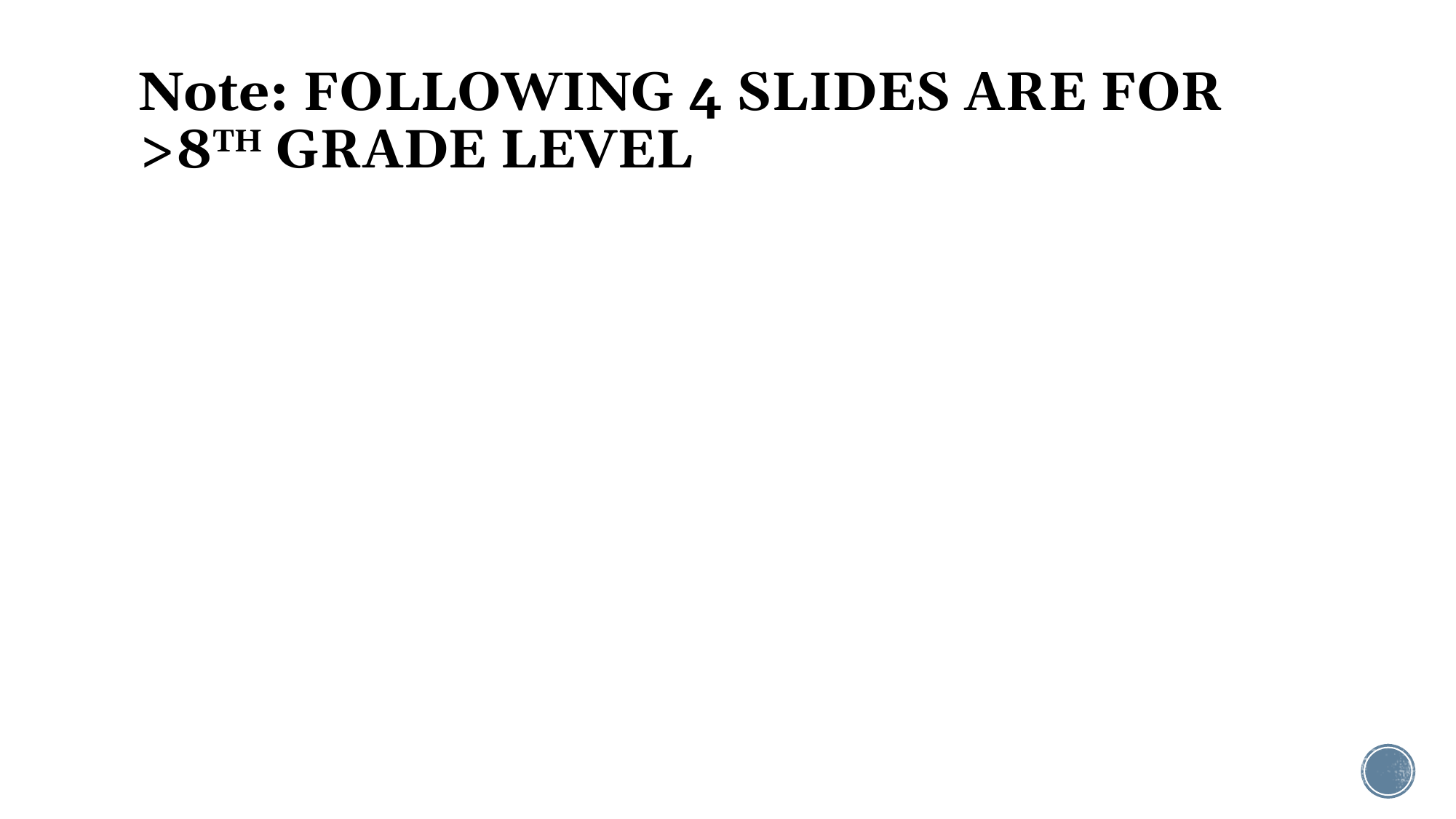

# Note: FOLLOWING 4 SLIDES ARE FOR >8TH GRADE LEVEL